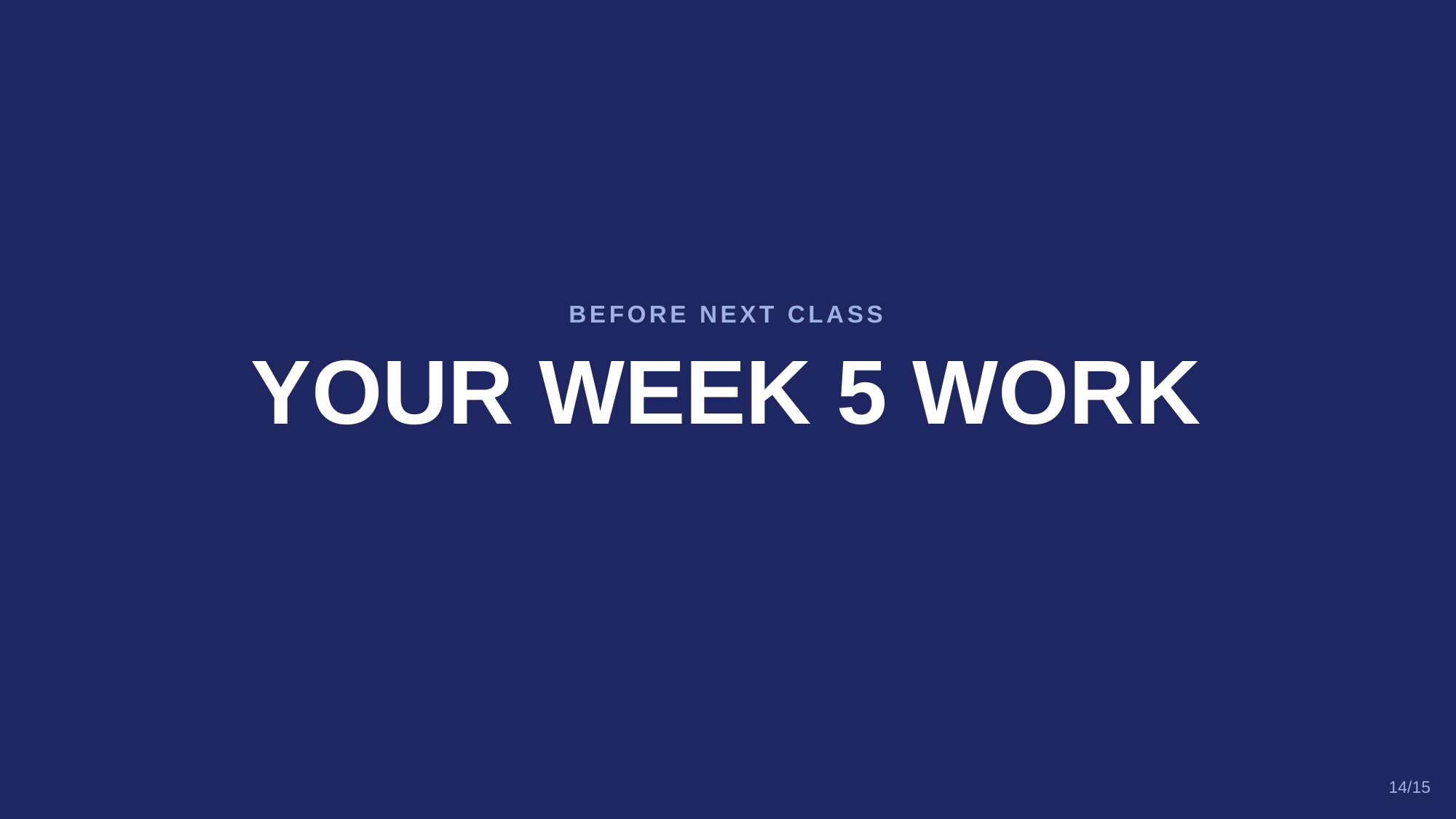

BEFORE NEXT CLASS
YOUR WEEK 5 WORK
14/15